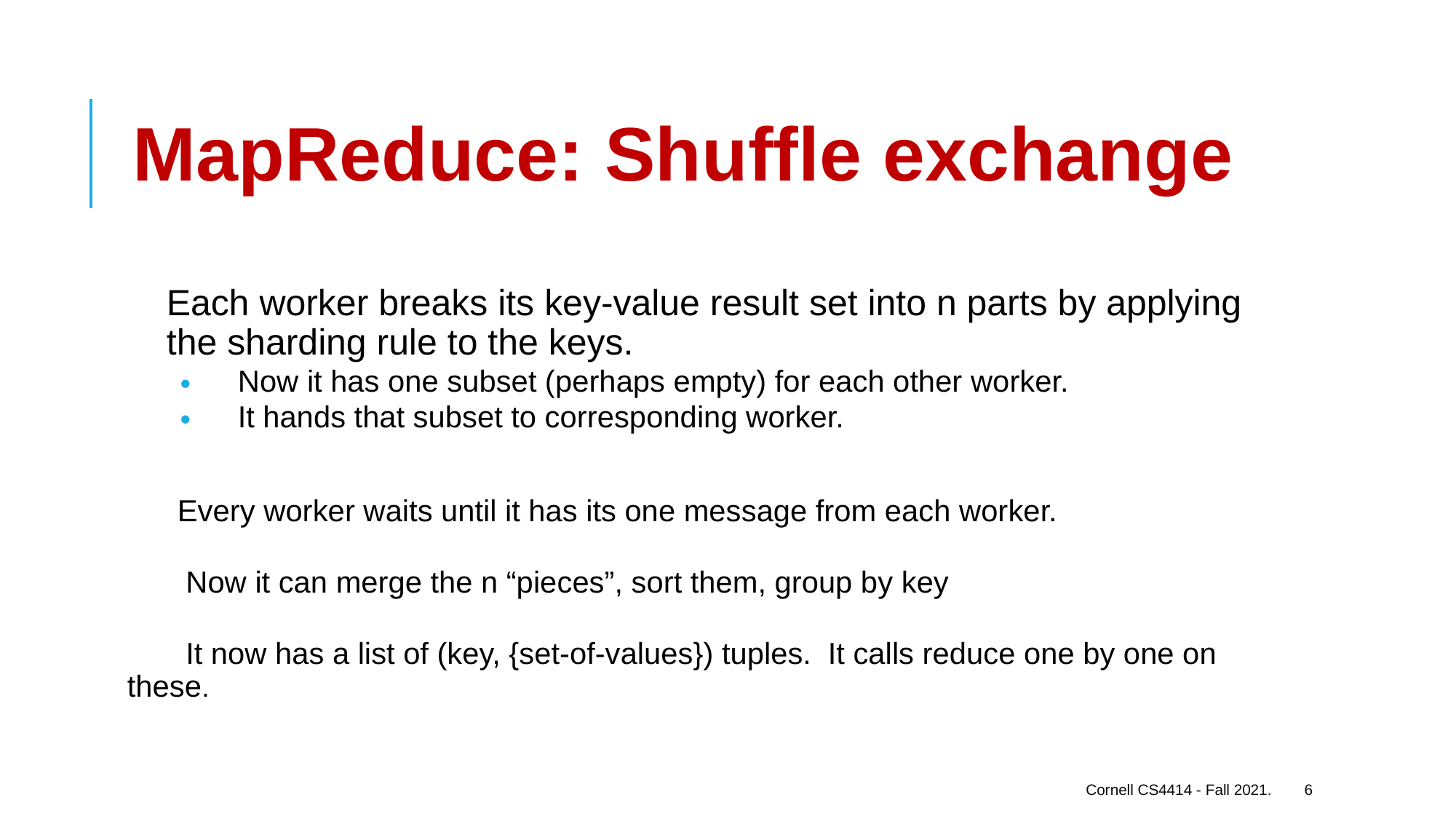

# MapReduce: Shuffle exchange
Each worker breaks its key-value result set into n parts by applying the sharding rule to the keys.
  Now it has one subset (perhaps empty) for each other worker.
  It hands that subset to corresponding worker.

      Every worker waits until it has its one message from each worker.

       Now it can merge the n “pieces”, sort them, group by key

       It now has a list of (key, {set-of-values}) tuples.  It calls reduce one by one on these.
Cornell CS4414 - Fall 2021.
6